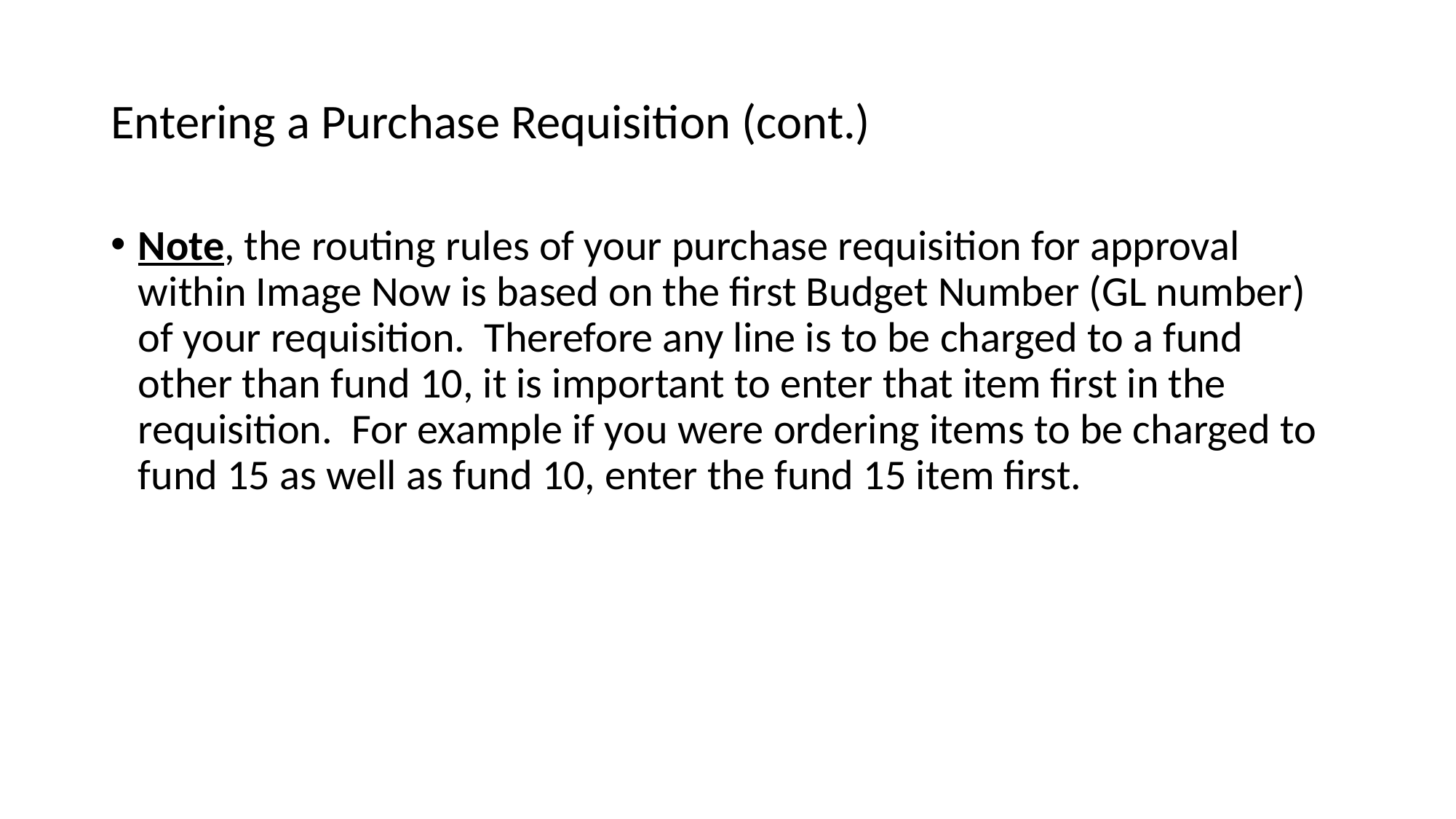

# Entering a Purchase Requisition (cont.)
Note, the routing rules of your purchase requisition for approval within Image Now is based on the first Budget Number (GL number) of your requisition.  Therefore any line is to be charged to a fund other than fund 10, it is important to enter that item first in the requisition.  For example if you were ordering items to be charged to fund 15 as well as fund 10, enter the fund 15 item first.